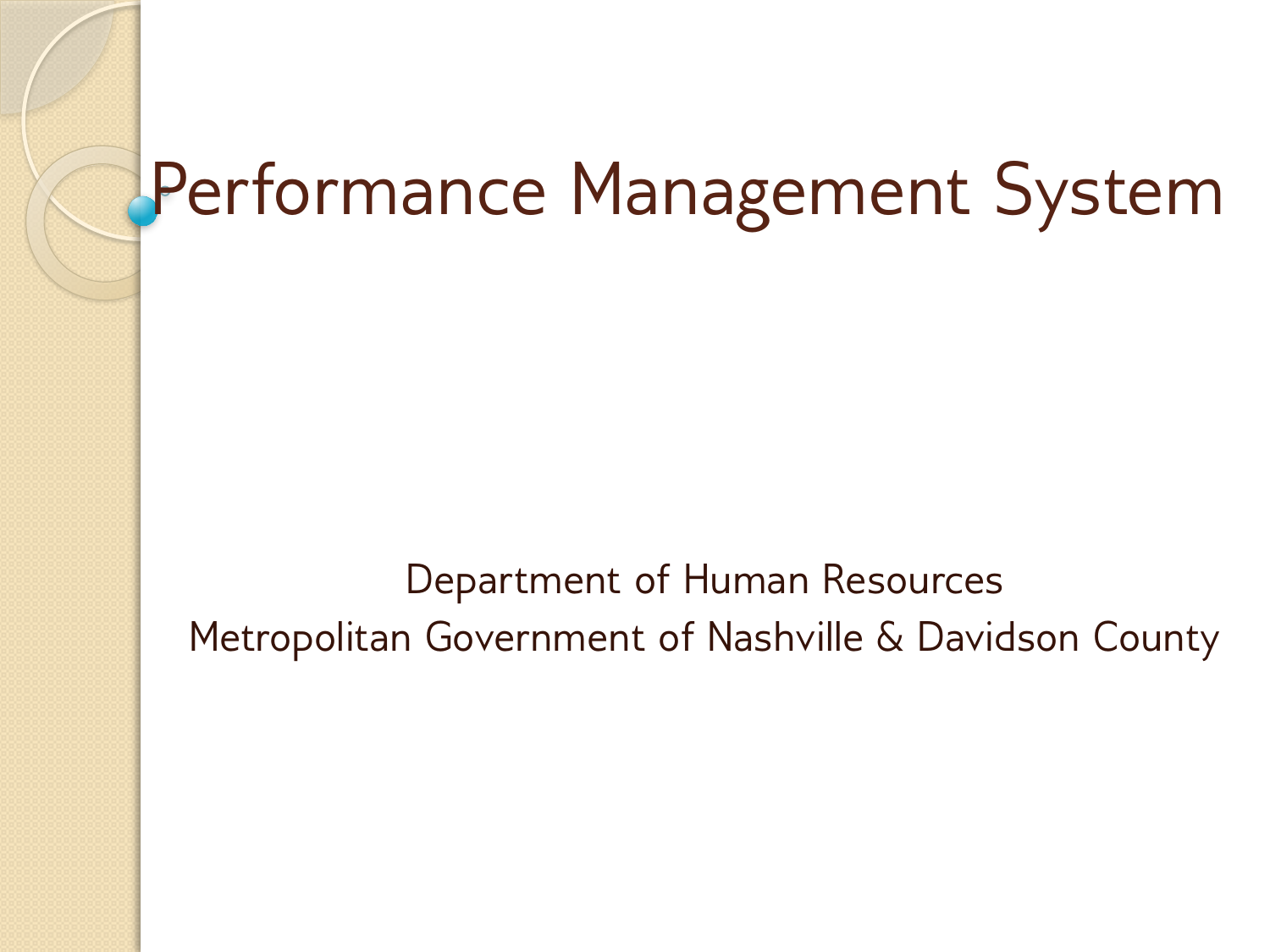

# Performance Management System
Department of Human Resources
Metropolitan Government of Nashville & Davidson County